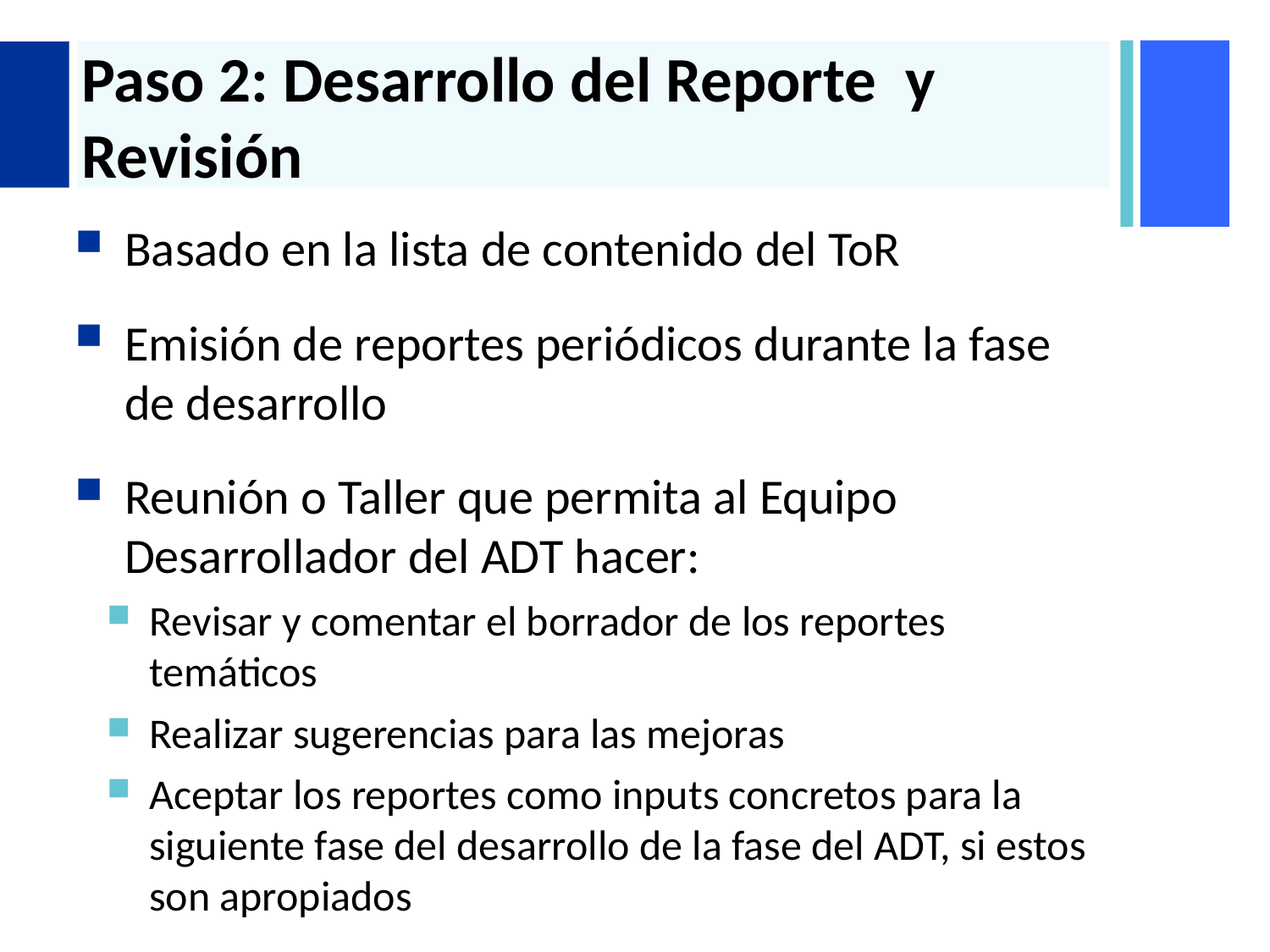

# Paso 2: Desarrollo del Reporte  y Revisión
Basado en la lista de contenido del ToR
Emisión de reportes periódicos durante la fase de desarrollo
Reunión o Taller que permita al Equipo Desarrollador del ADT hacer:
Revisar y comentar el borrador de los reportes temáticos
Realizar sugerencias para las mejoras
Aceptar los reportes como inputs concretos para la siguiente fase del desarrollo de la fase del ADT, si estos son apropiados